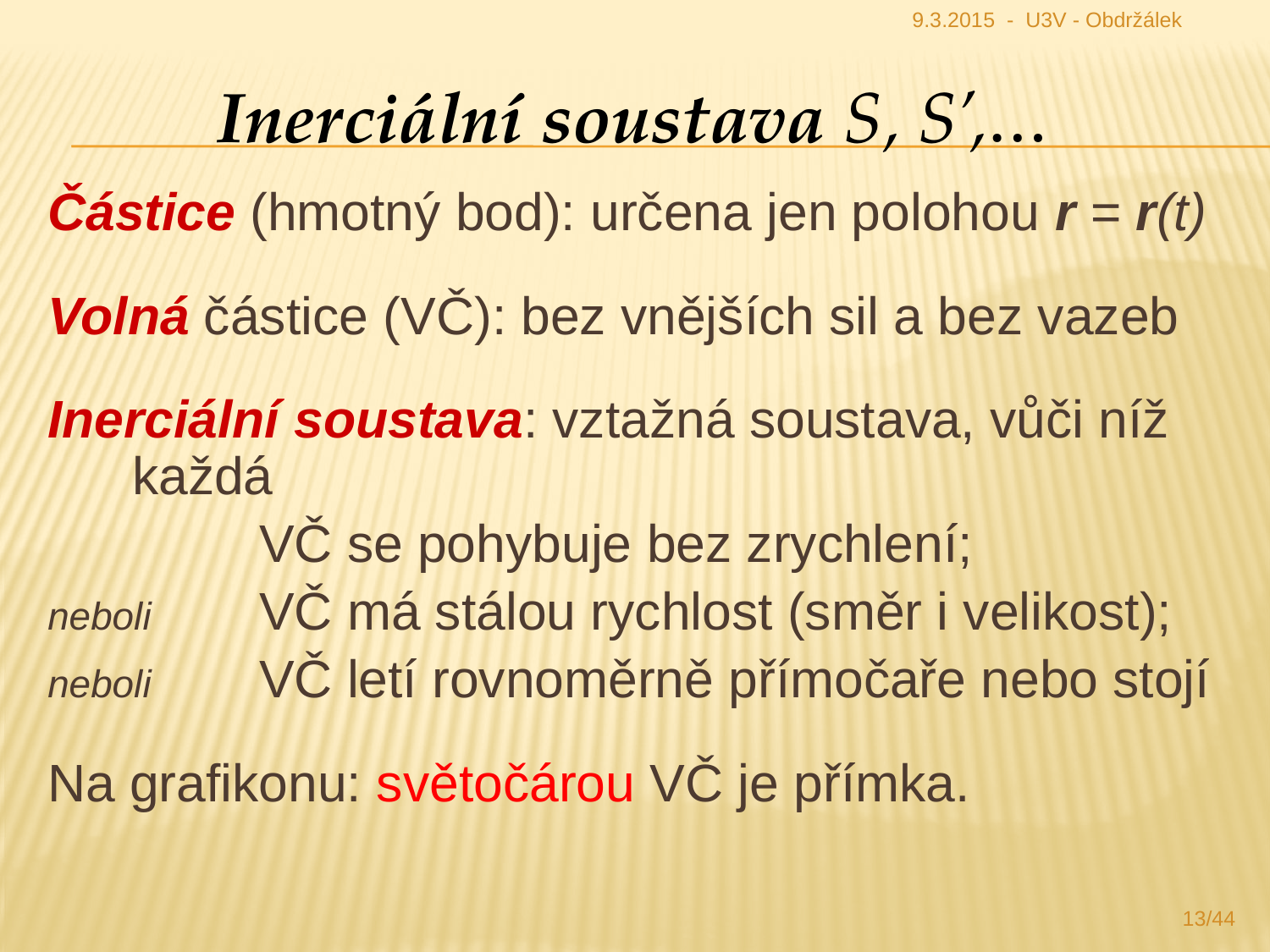

9.3.2015  -  U3V - Obdržálek

Inerciální soustava S, S’,…
Částice (hmotný bod): určena jen polohou r = r(t)

Volná částice (VČ): bez vnějších sil a bez vazeb

Inerciální soustava: vztažná soustava, vůči níž každá
		VČ se pohybuje bez zrychlení;
neboli 	VČ má stálou rychlost (směr i velikost);
neboli 	VČ letí rovnoměrně přímočaře nebo stojí

Na grafikonu: světočárou VČ je přímka.
13/44